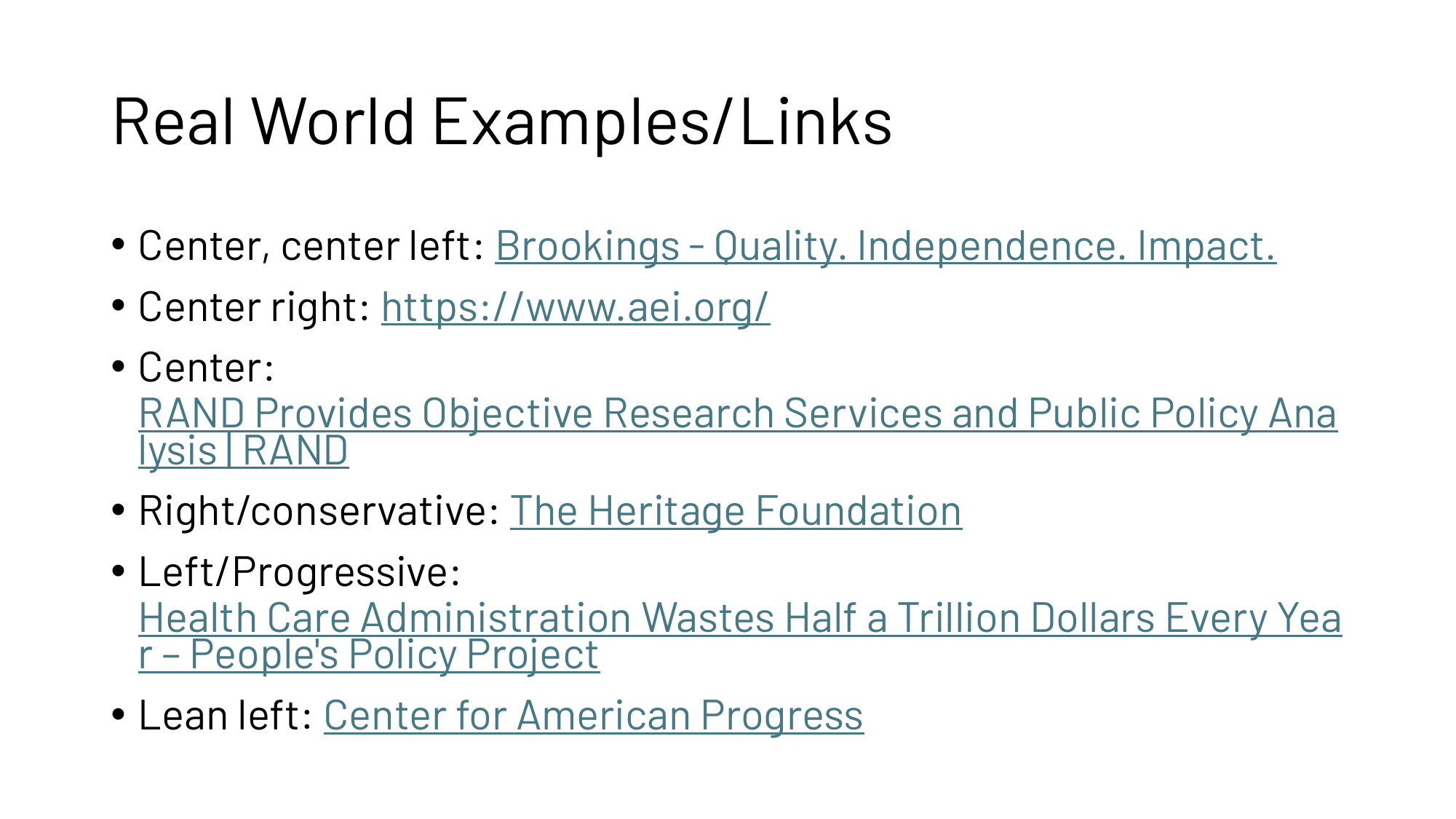

# Real World Examples/Links
Center, center left: Brookings - Quality. Independence. Impact.
Center right: https://www.aei.org/
Center: RAND Provides Objective Research Services and Public Policy Analysis | RAND
Right/conservative: The Heritage Foundation
Left/Progressive: Health Care Administration Wastes Half a Trillion Dollars Every Year – People's Policy Project
Lean left: Center for American Progress